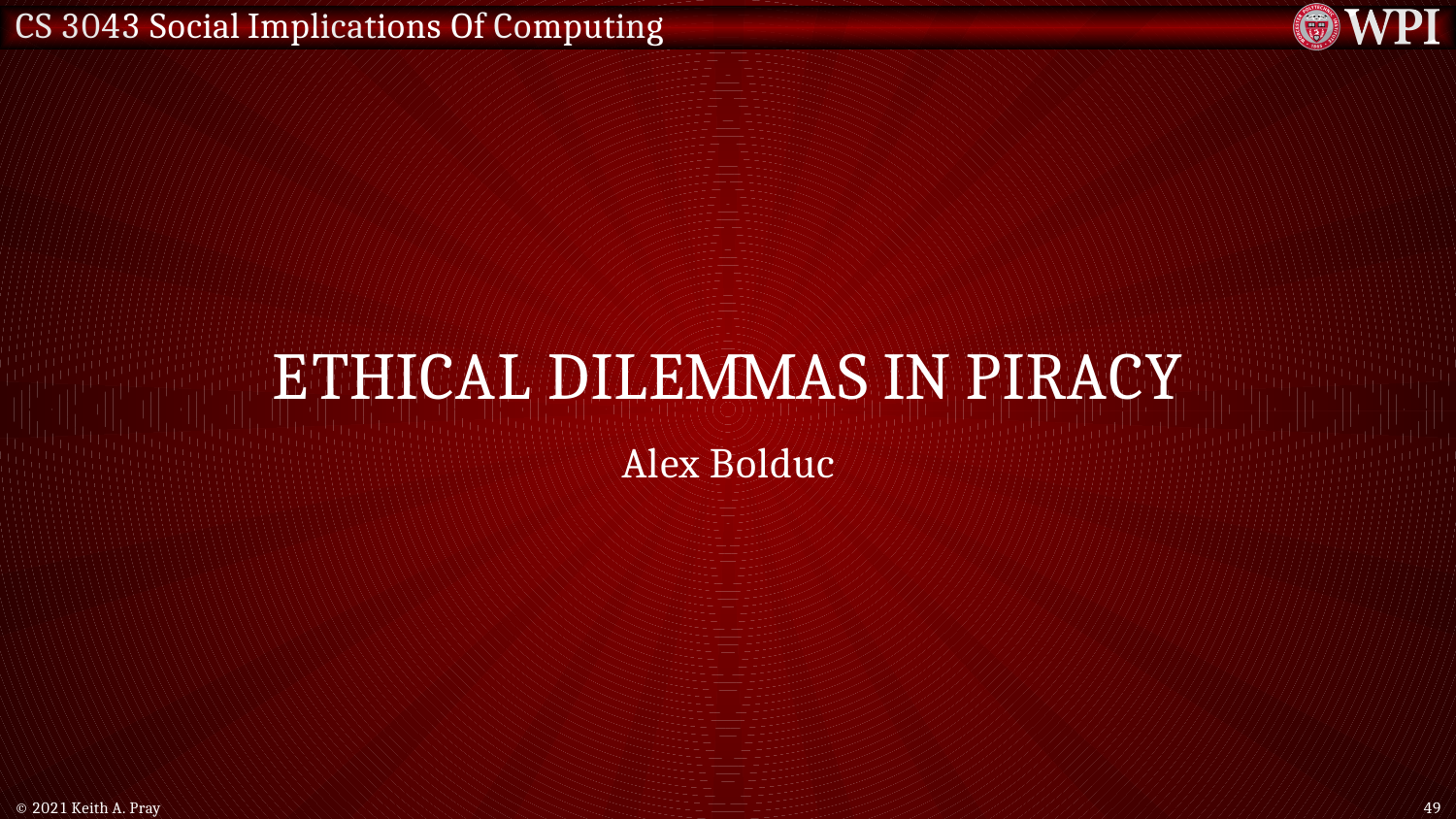

# Ethical Dilemmas in piracy
Alex Bolduc
© 2021 Keith A. Pray
49